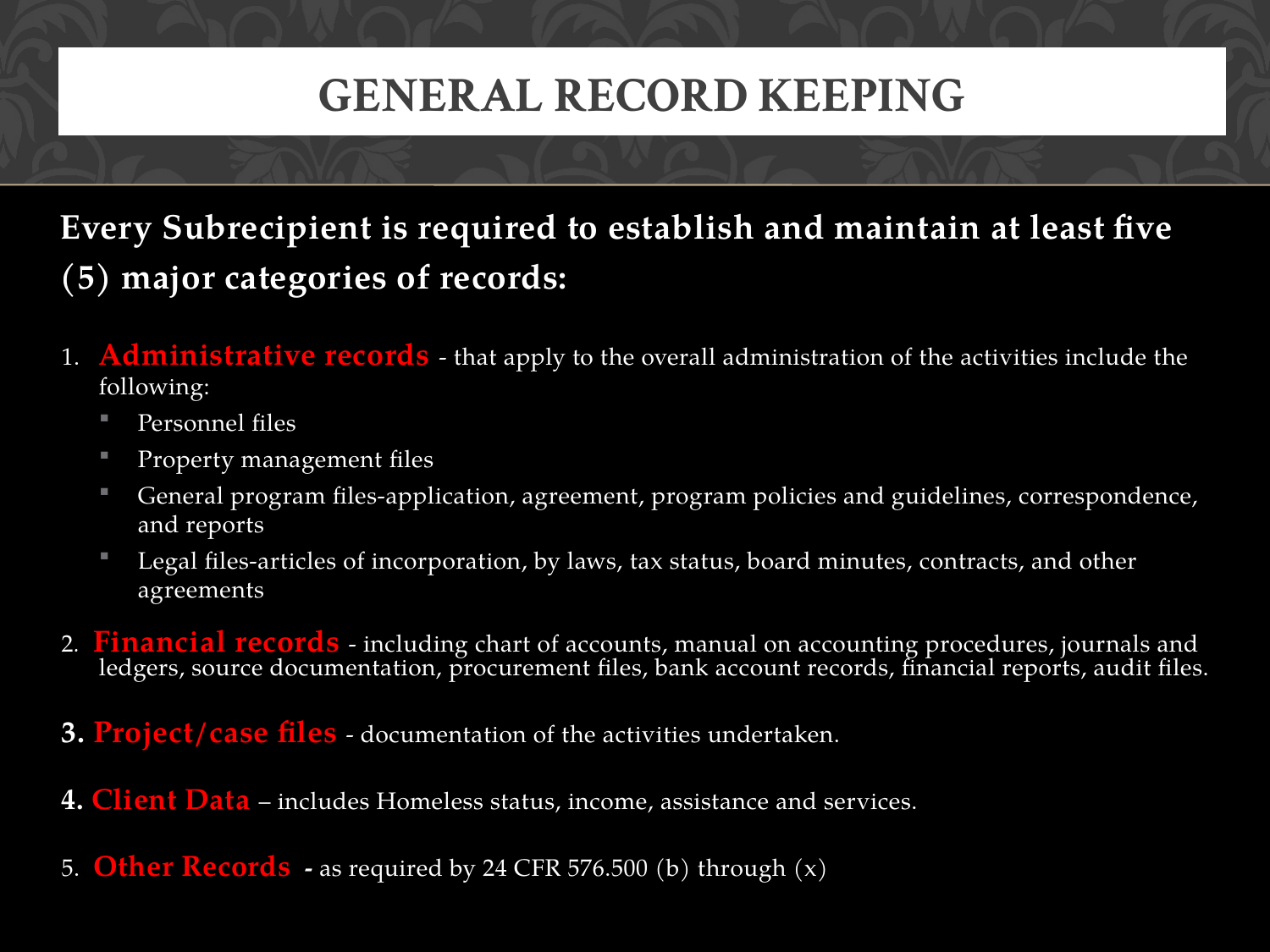

# GENERAL RECORD KEEPING
Every Subrecipient is required to establish and maintain at least five (5) major categories of records:

1.	Administrative records - that apply to the overall administration of the activities include the following:
Personnel files
Property management files
General program files-application, agreement, program policies and guidelines, correspondence, and reports
Legal files-articles of incorporation, by laws, tax status, board minutes, contracts, and other agreements

2.  Financial records - including chart of accounts, manual on accounting procedures, journals and ledgers, source documentation, procurement files, bank account records, financial reports, audit files.

3. Project/case files - documentation of the activities undertaken.

4. Client Data – includes Homeless status, income, assistance and services.

5.  Other Records  - as required by 24 CFR 576.500 (b) through (x)